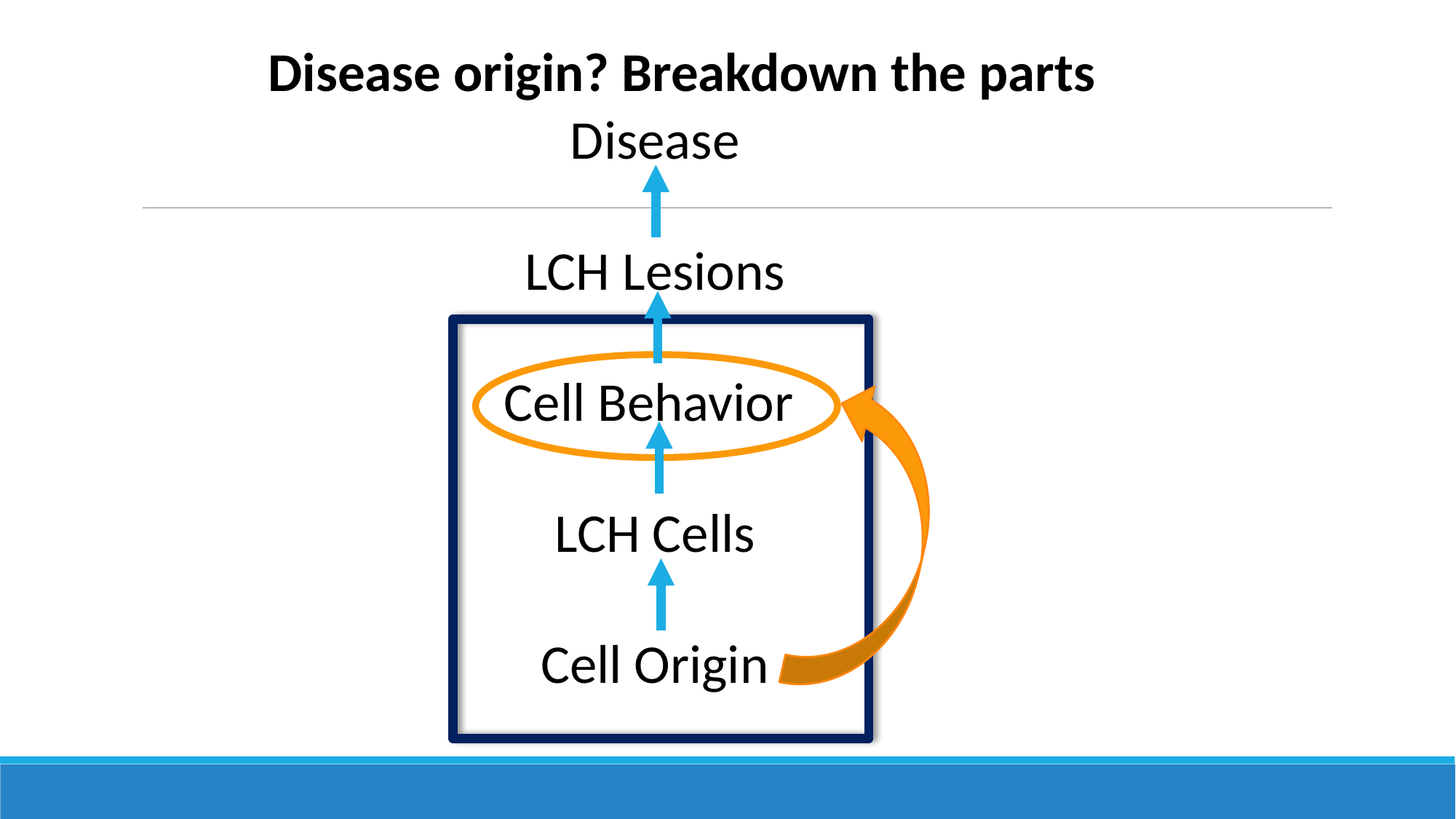

Disease origin? Breakdown the parts

Disease

LCH Lesions

Cell Behavior

LCH Cells

Cell Origin